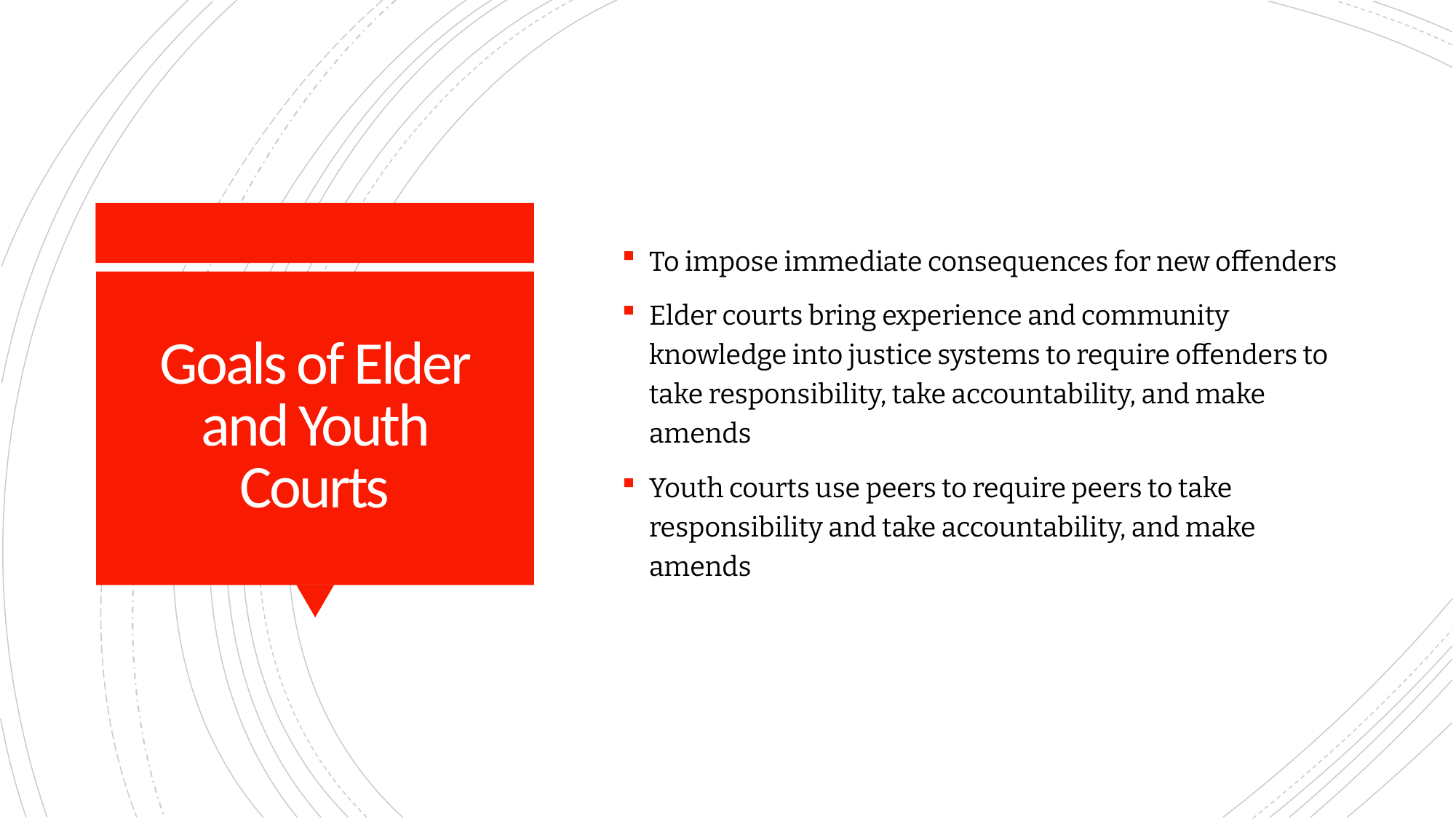

To impose immediate consequences for new offenders
Elder courts bring experience and community knowledge into justice systems to require offenders to take responsibility, take accountability, and make amends
Youth courts use peers to require peers to take responsibility and take accountability, and make amends
# Goals of Elder and Youth Courts